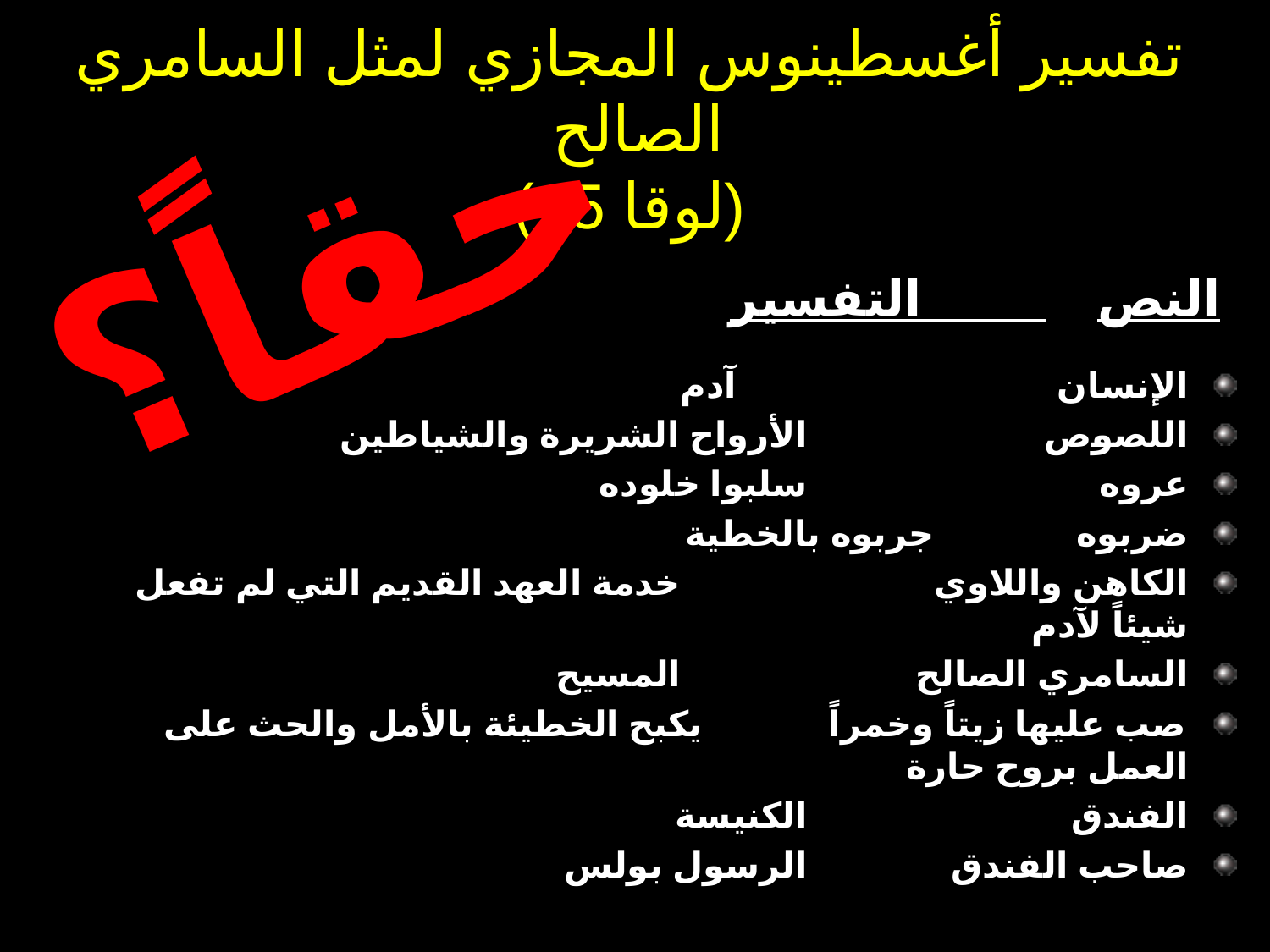

# تفسير أغسطينوس المجازي لمثل السامري الصالح (لوقا 15)
حقاً؟
	النص		         التفسير
الإنسان			آدم
اللصوص			الأرواح الشريرة والشياطين
عروه			             سلبوا خلوده
ضربوه			جربوه بالخطية
الكاهن واللاوي		             خدمة العهد القديم التي لم تفعل شيئاً لآدم
السامري الصالح		             المسيح
صب عليها زيتاً وخمراً	             يكبح الخطيئة بالأمل والحث على العمل بروح حارة
الفندق				الكنيسة
صاحب الفندق			الرسول بولس